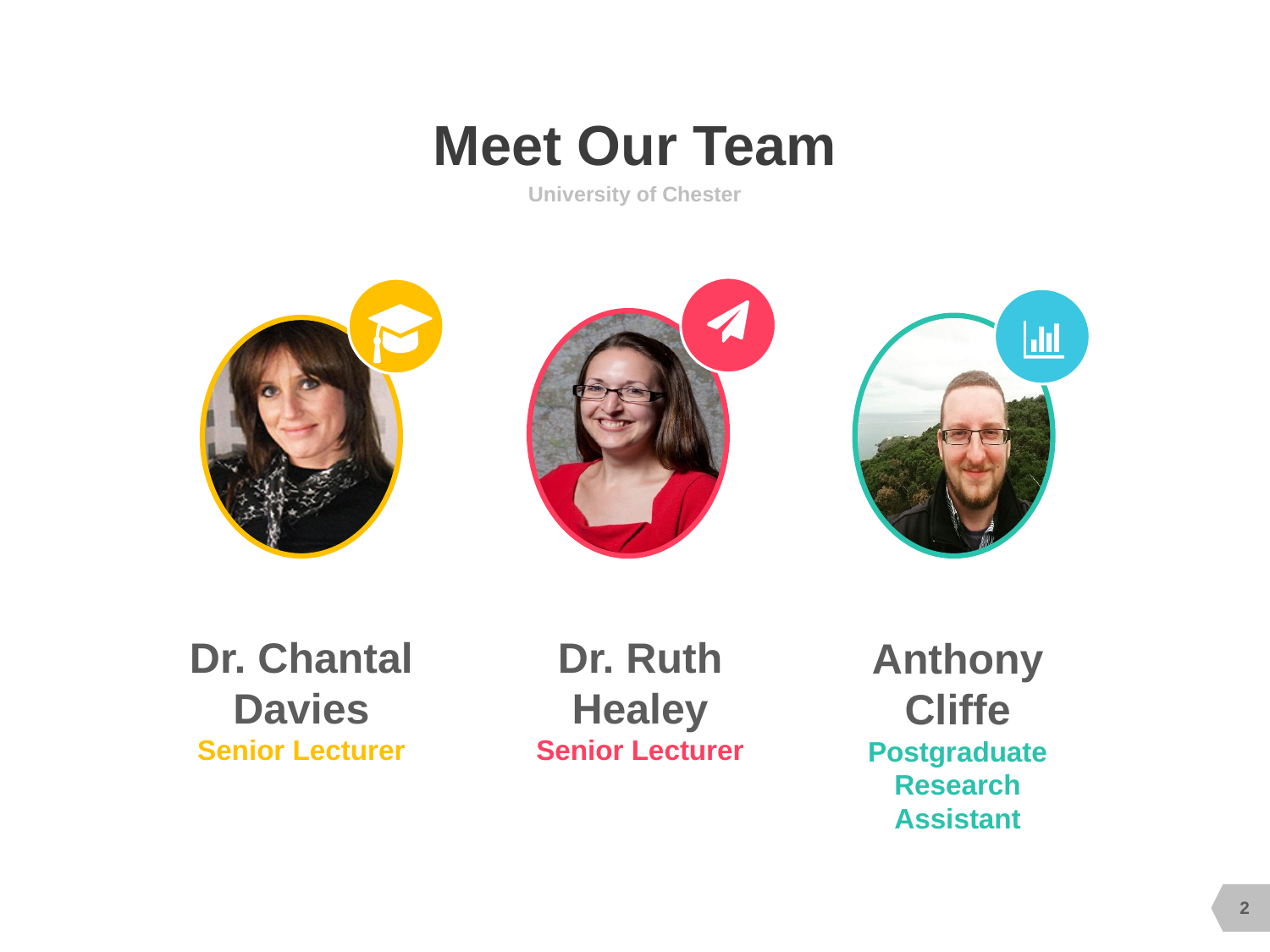

# Meet Our Team
University of Chester

Dr. Chantal Davies
Senior Lecturer
Dr. Ruth Healey
Senior Lecturer
Anthony Cliffe
Postgraduate Research Assistant
2